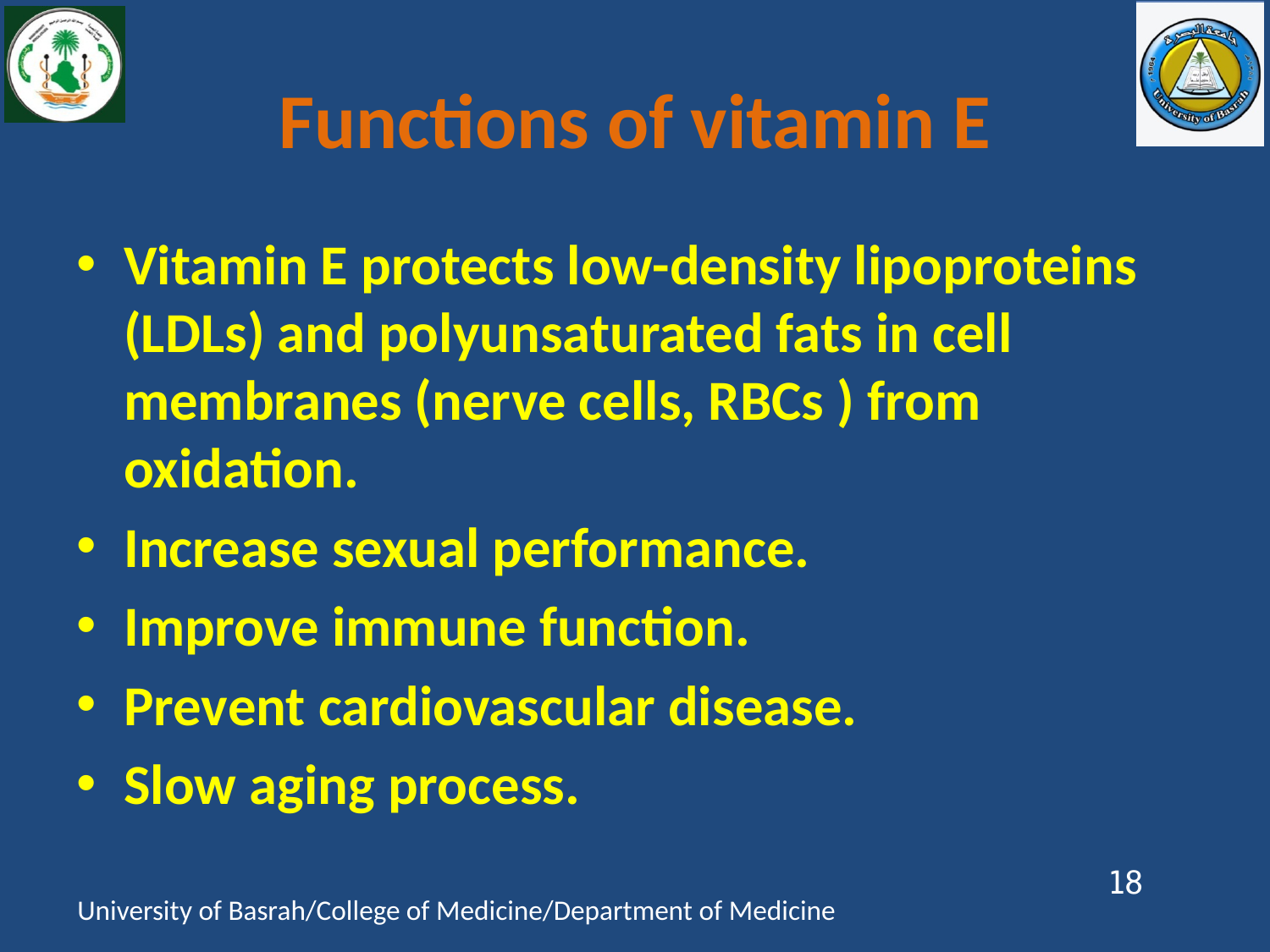

# Functions of vitamin E
Vitamin E protects low-density lipoproteins (LDLs) and polyunsaturated fats in cell membranes (nerve cells, RBCs ) from oxidation.
Increase sexual performance.
Improve immune function.
Prevent cardiovascular disease.
Slow aging process.

18
University of Basrah/College of Medicine/Department of Medicine